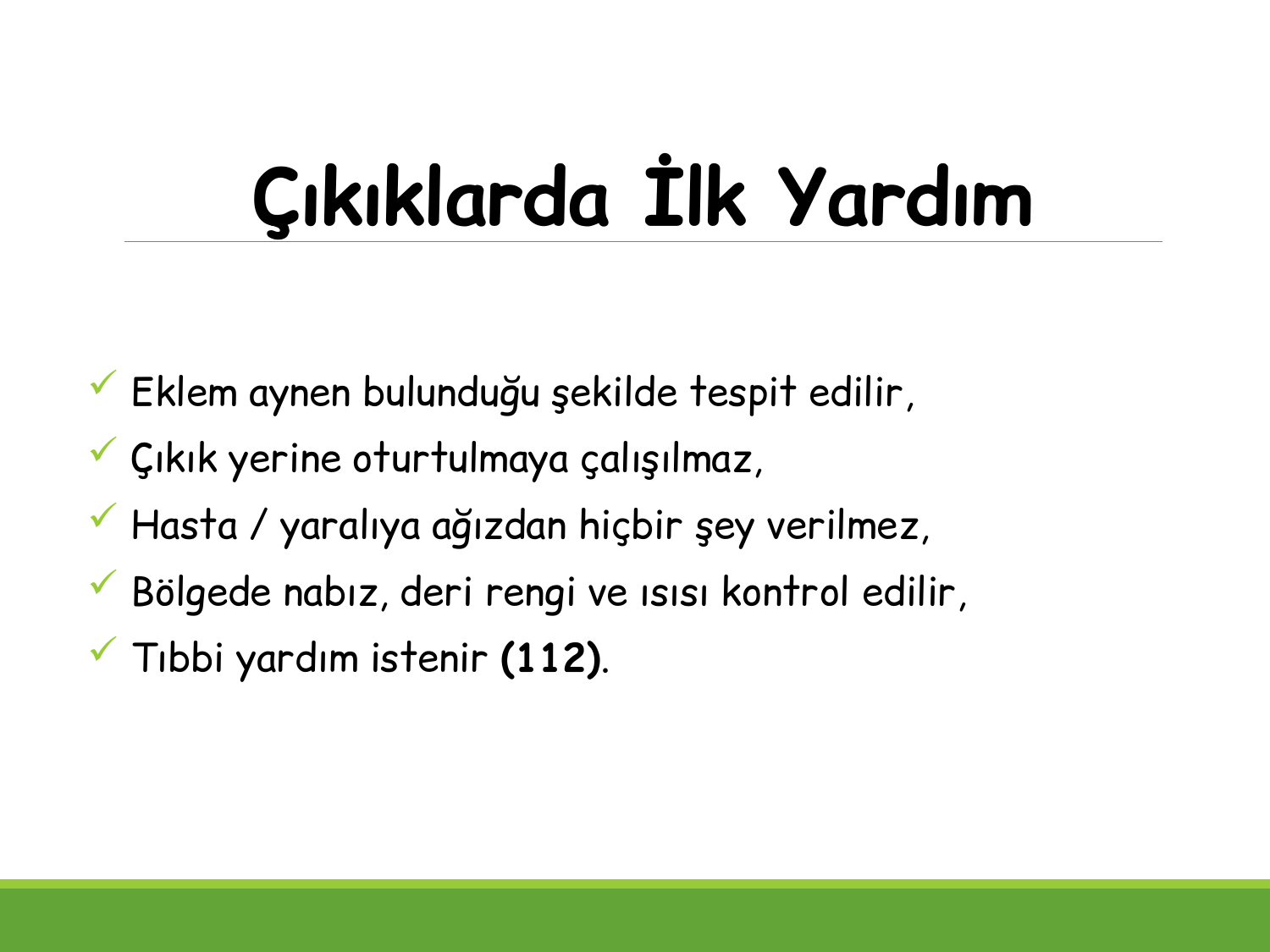

# Çıkıklarda İlk Yardım

 Eklem aynen bulunduğu şekilde tespit edilir,
 Çıkık yerine oturtulmaya çalışılmaz,
 Hasta / yaralıya ağızdan hiçbir şey verilmez,
 Bölgede nabız, deri rengi ve ısısı kontrol edilir,
 Tıbbi yardım istenir (112).